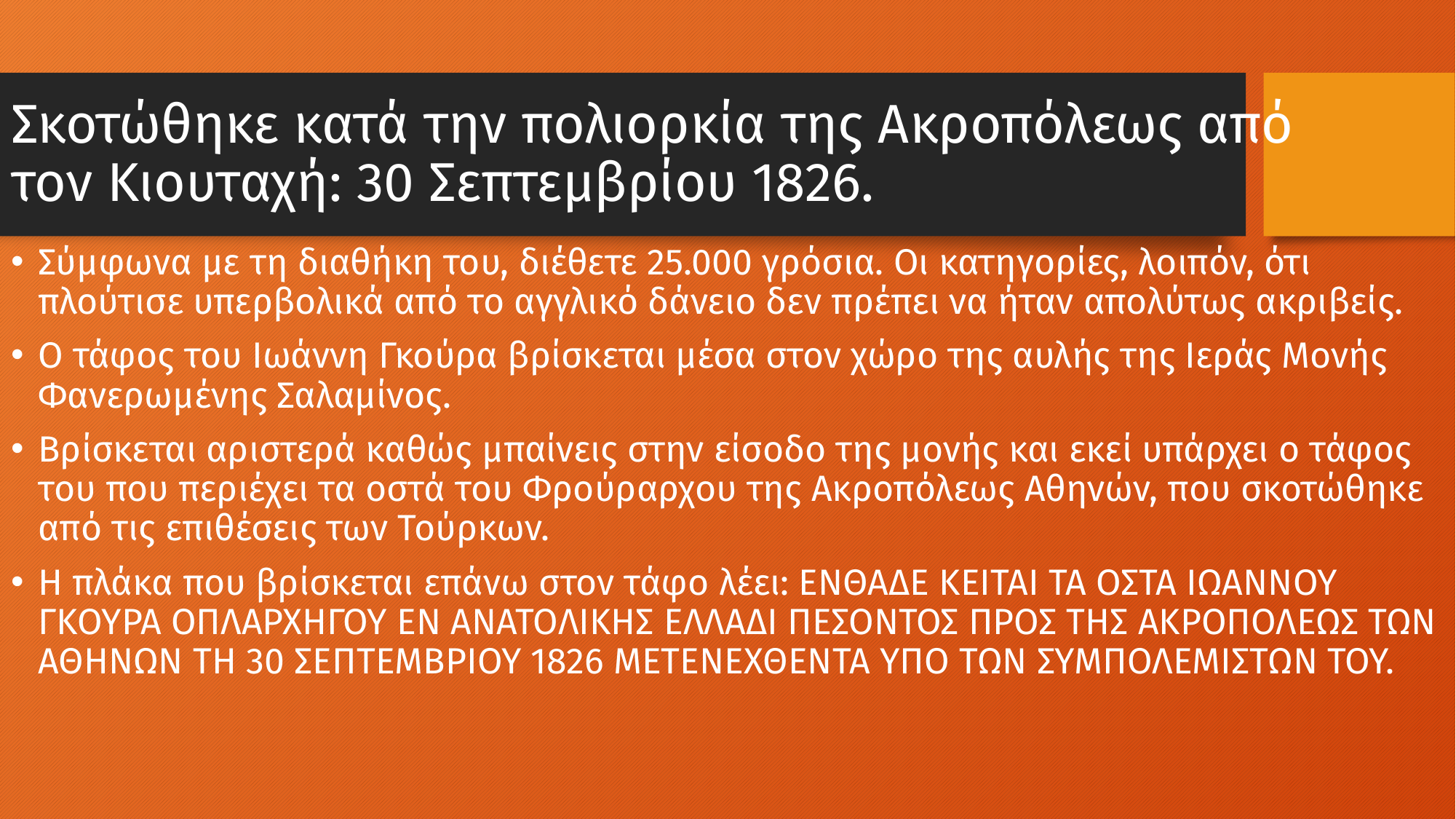

# Σκοτώθηκε κατά την πολιορκία της Ακροπόλεως από τον Κιουταχή: 30 Σεπτεμβρίου 1826.
Σύμφωνα με τη διαθήκη του, διέθετε 25.000 γρόσια. Οι κατηγορίες, λοιπόν, ότι πλούτισε υπερβολικά από το αγγλικό δάνειο δεν πρέπει να ήταν απολύτως ακριβείς.
Ο τάφος του Ιωάννη Γκούρα βρίσκεται μέσα στον χώρο της αυλής της Ιεράς Μονής Φανερωμένης Σαλαμίνος.
Βρίσκεται αριστερά καθώς μπαίνεις στην είσοδο της μονής και εκεί υπάρχει ο τάφος του που περιέχει τα οστά του Φρούραρχου της Ακροπόλεως Αθηνών, που σκοτώθηκε από τις επιθέσεις των Τούρκων.
Η πλάκα που βρίσκεται επάνω στον τάφο λέει: ΕΝΘΑΔΕ ΚΕΙΤΑΙ ΤΑ ΟΣΤΑ ΙΩΑΝΝΟΥ ΓΚΟΥΡΑ ΟΠΛΑΡΧΗΓΟΥ ΕΝ ΑΝΑΤΟΛΙΚΗΣ ΕΛΛΑΔΙ ΠΕΣΟΝΤΟΣ ΠΡΟΣ ΤΗΣ ΑΚΡΟΠΟΛΕΩΣ ΤΩΝ ΑΘΗΝΩΝ ΤΗ 30 ΣΕΠΤΕΜΒΡΙΟΥ 1826 ΜΕΤΕΝΕΧΘΕΝΤΑ ΥΠΟ ΤΩΝ ΣΥΜΠΟΛΕΜΙΣΤΩΝ ΤΟΥ.